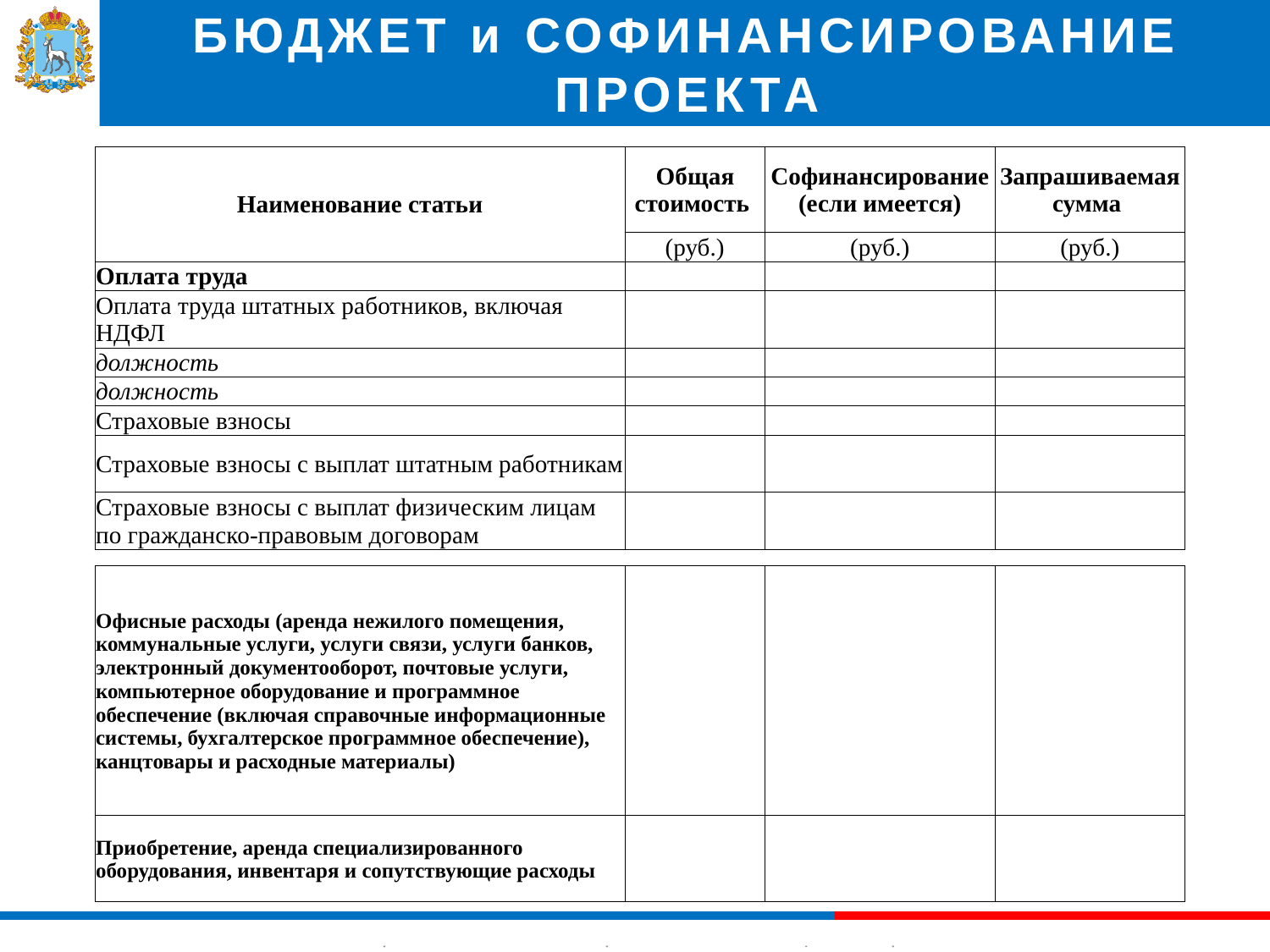

# БЮДЖЕТ и СОФИНАНСИРОВАНИЕ ПРОЕКТА
| Наименование статьи | Общая стоимость | Софинансирование (если имеется) | Запрашиваемая сумма |
| --- | --- | --- | --- |
|  | (руб.) | (руб.) | (руб.) |
| Оплата труда |  |  |  |
| Оплата труда штатных работников, включая НДФЛ |  |  |  |
| должность |  |  |  |
| должность |  |  |  |
| Страховые взносы |  |  |  |
| Страховые взносы с выплат штатным работникам |  |  |  |
| Страховые взносы с выплат физическим лицам по гражданско-правовым договорам |  |  |  |

| Офисные расходы (аренда нежилого помещения, коммунальные услуги, услуги связи, услуги банков, электронный документооборот, почтовые услуги, компьютерное оборудование и программное обеспечение (включая справочные информационные системы, бухгалтерское программное обеспечение), канцтовары и расходные материалы) |  |  |  |
| --- | --- | --- | --- |
| Приобретение, аренда специализированного оборудования, инвентаря и сопутствующие расходы |  |  |  |